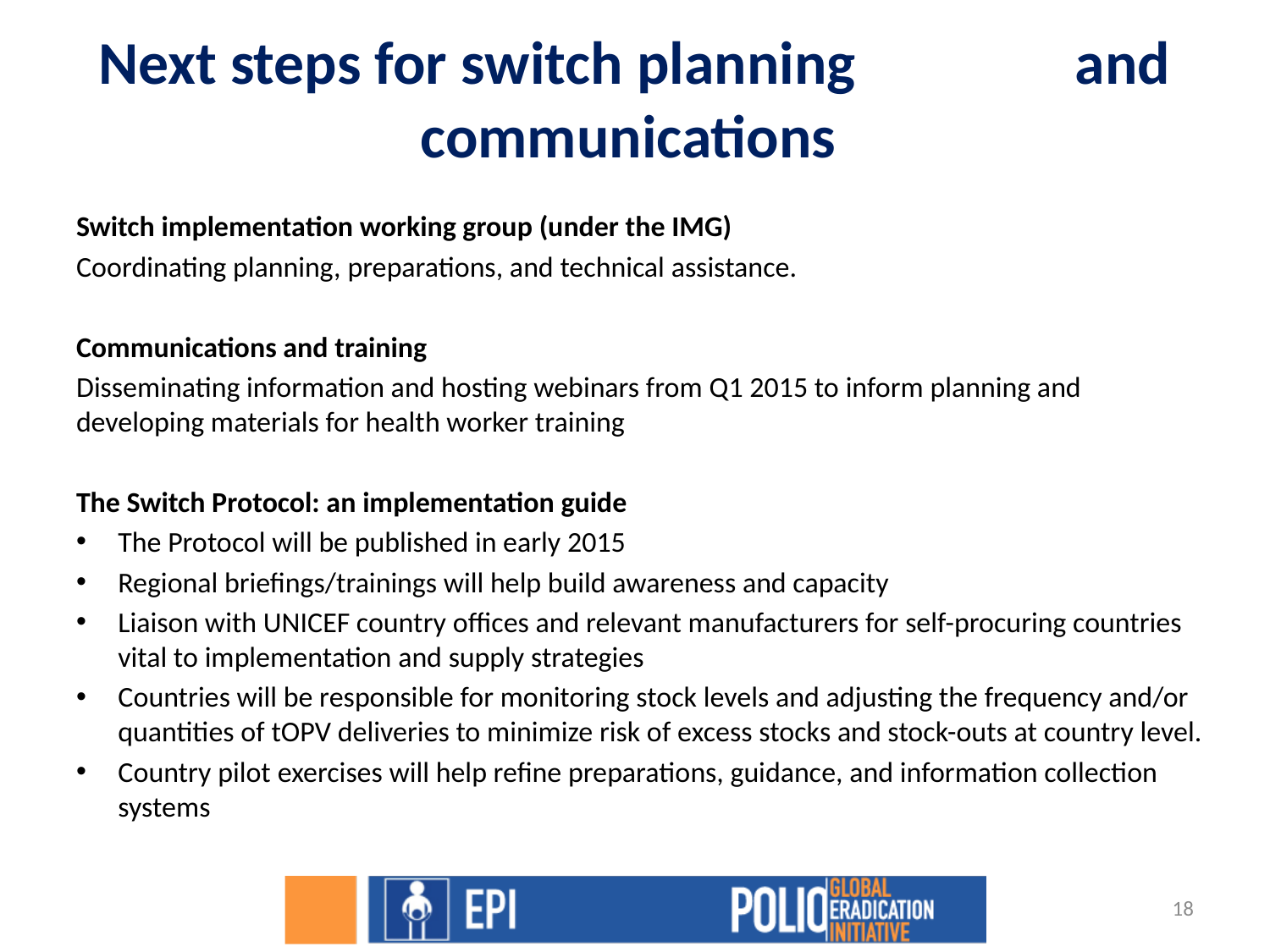

# Next steps for switch planning                and communications
Switch implementation working group (under the IMG)
Coordinating planning, preparations, and technical assistance.

Communications and training
Disseminating information and hosting webinars from Q1 2015 to inform planning and developing materials for health worker training

The Switch Protocol: an implementation guide
The Protocol will be published in early 2015
Regional briefings/trainings will help build awareness and capacity
Liaison with UNICEF country offices and relevant manufacturers for self-procuring countries vital to implementation and supply strategies
Countries will be responsible for monitoring stock levels and adjusting the frequency and/or quantities of tOPV deliveries to minimize risk of excess stocks and stock-outs at country level.
Country pilot exercises will help refine preparations, guidance, and information collection systems
18